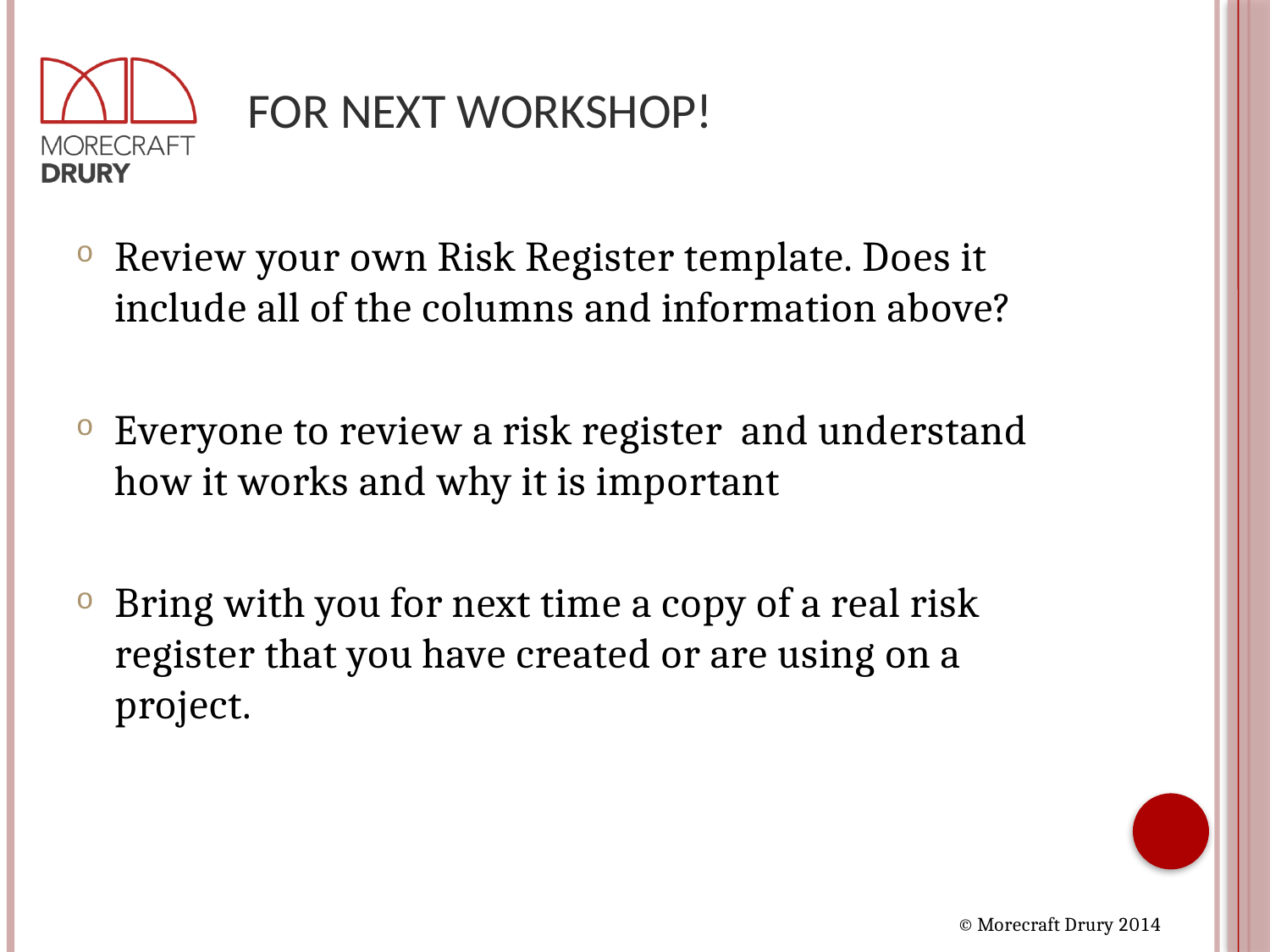

# For Next Workshop!
Review your own Risk Register template. Does it include all of the columns and information above?

Everyone to review a risk register  and understand how it works and why it is important

Bring with you for next time a copy of a real risk register that you have created or are using on a project.